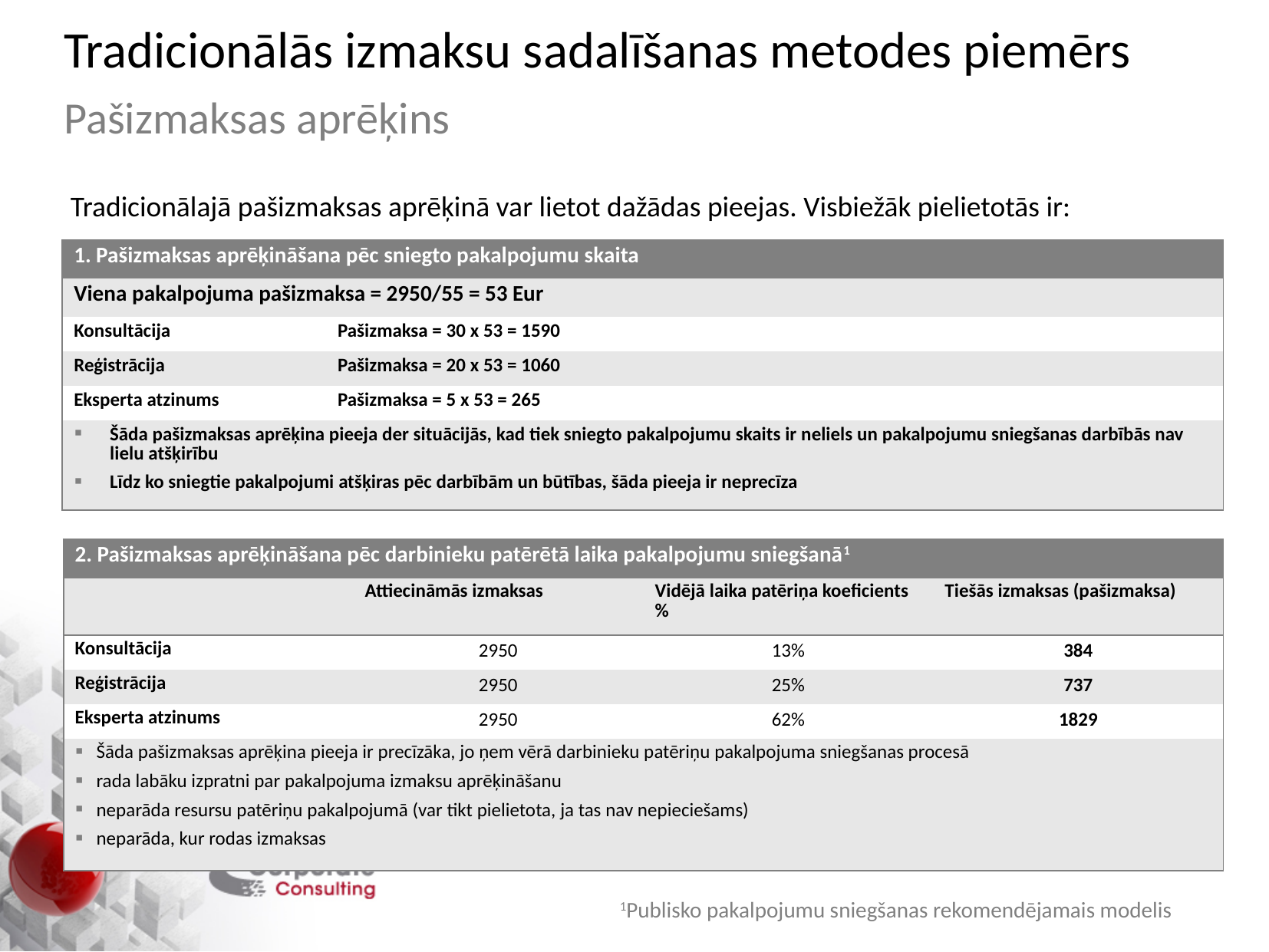

Tradicionālās izmaksu sadalīšanas metodes piemērs
Pašizmaksas aprēķins
Tradicionālajā pašizmaksas aprēķinā var lietot dažādas pieejas. Visbiežāk pielietotās ir:
| 1. Pašizmaksas aprēķināšana pēc sniegto pakalpojumu skaita |  |
| --- | --- |
| Viena pakalpojuma pašizmaksa = 2950/55 = 53 Eur |  |
| Konsultācija | Pašizmaksa = 30 x 53 = 1590 |
| Reģistrācija | Pašizmaksa = 20 x 53 = 1060 |
| Eksperta atzinums | Pašizmaksa = 5 x 53 = 265 |
| Šāda pašizmaksas aprēķina pieeja der situācijās, kad tiek sniegto pakalpojumu skaits ir neliels un pakalpojumu sniegšanas darbībās nav lielu atšķirību Līdz ko sniegtie pakalpojumi atšķiras pēc darbībām un būtības, šāda pieeja ir neprecīza |  |
| 2. Pašizmaksas aprēķināšana pēc darbinieku patērētā laika pakalpojumu sniegšanā1 |  |  |  |
| --- | --- | --- | --- |
|  | Attiecināmās izmaksas | Vidējā laika patēriņa koeficients % | Tiešās izmaksas (pašizmaksa) |
| Konsultācija | 2950 | 13% | 384 |
| Reģistrācija | 2950 | 25% | 737 |
| Eksperta atzinums | 2950 | 62% | 1829 |
| Šāda pašizmaksas aprēķina pieeja ir precīzāka, jo ņem vērā darbinieku patēriņu pakalpojuma sniegšanas procesā rada labāku izpratni par pakalpojuma izmaksu aprēķināšanu neparāda resursu patēriņu pakalpojumā (var tikt pielietota, ja tas nav nepieciešams) neparāda, kur rodas izmaksas |  |  |  |
1Publisko pakalpojumu sniegšanas rekomendējamais modelis